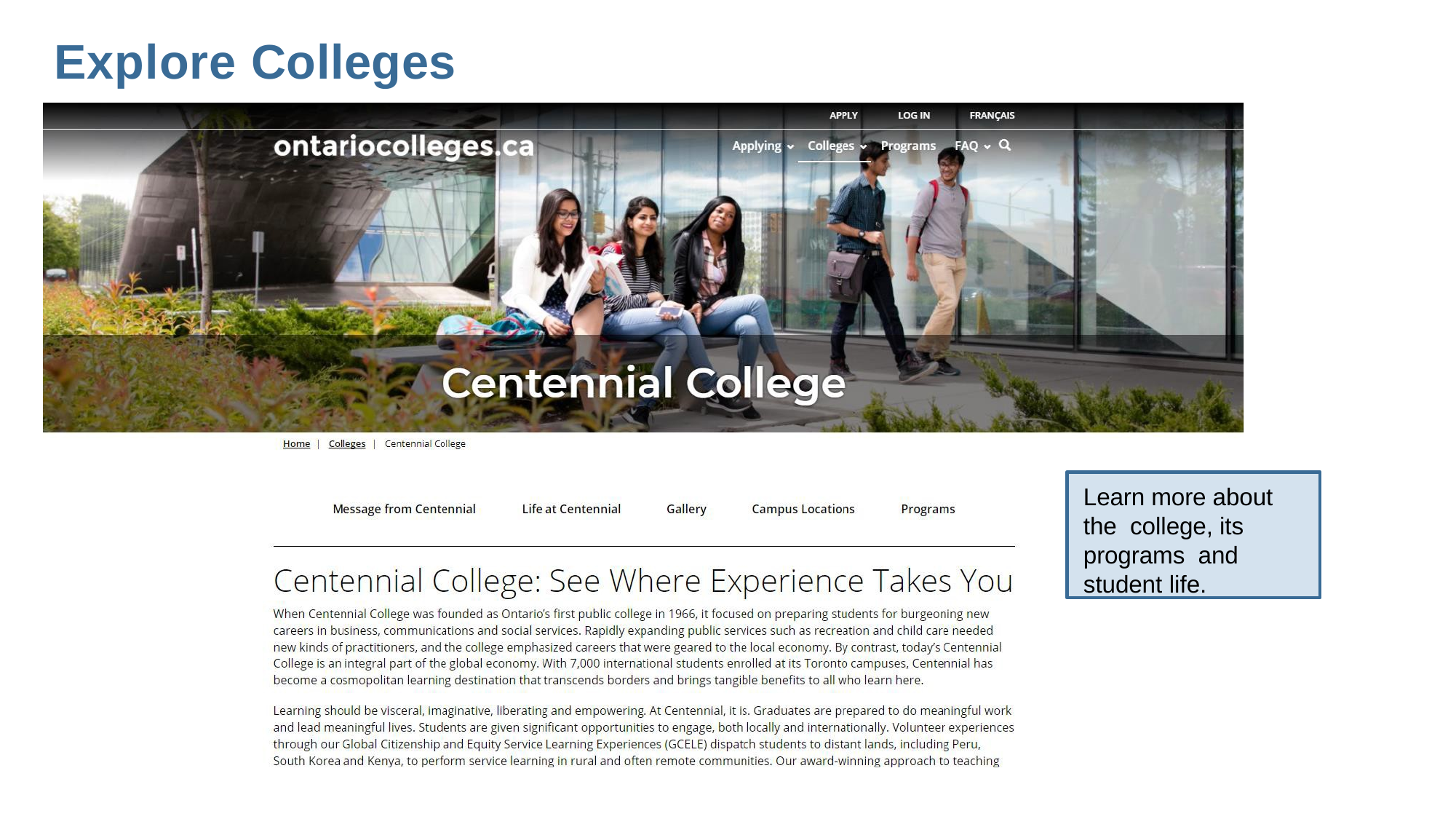

# Explore Colleges

Learn more about the  college, its programs  and student life.